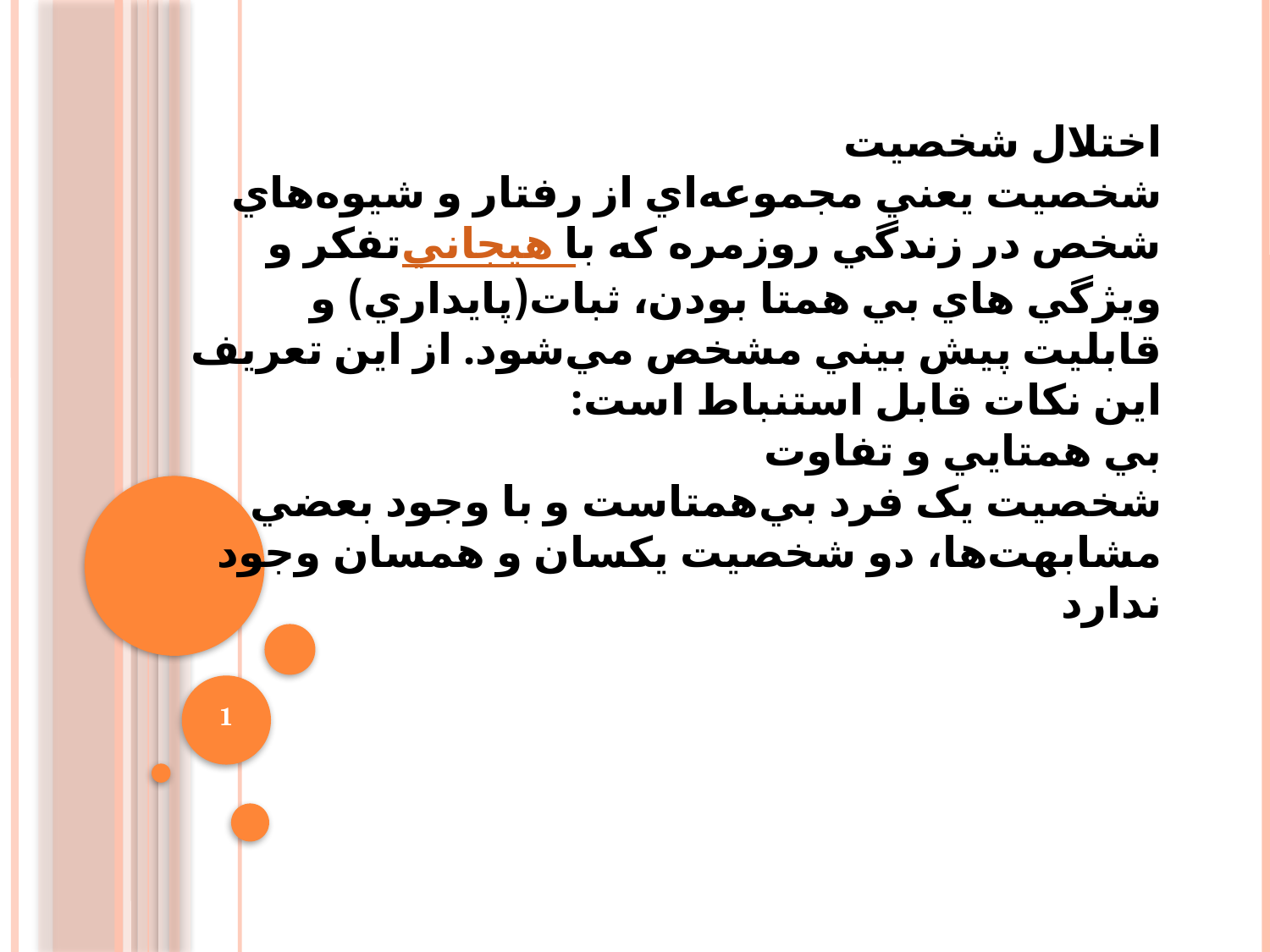

# اختلال شخصيت شخصيت يعني مجموعه‌اي از رفتار و شيوه‌هاي تفکر و هيجاني شخص در زندگي روزمره که با ويژگي هاي بي همتا بودن، ثبات(پايداري) و قابليت پيش بيني مشخص مي‌شود. از اين تعريف اين نکات قابل استنباط است:   بي همتايي و تفاوت شخصيت يک فرد بي‌همتاست و با وجود بعضي مشابهت‌ها، دو شخصيت يکسان و همسان وجود ندارد
1